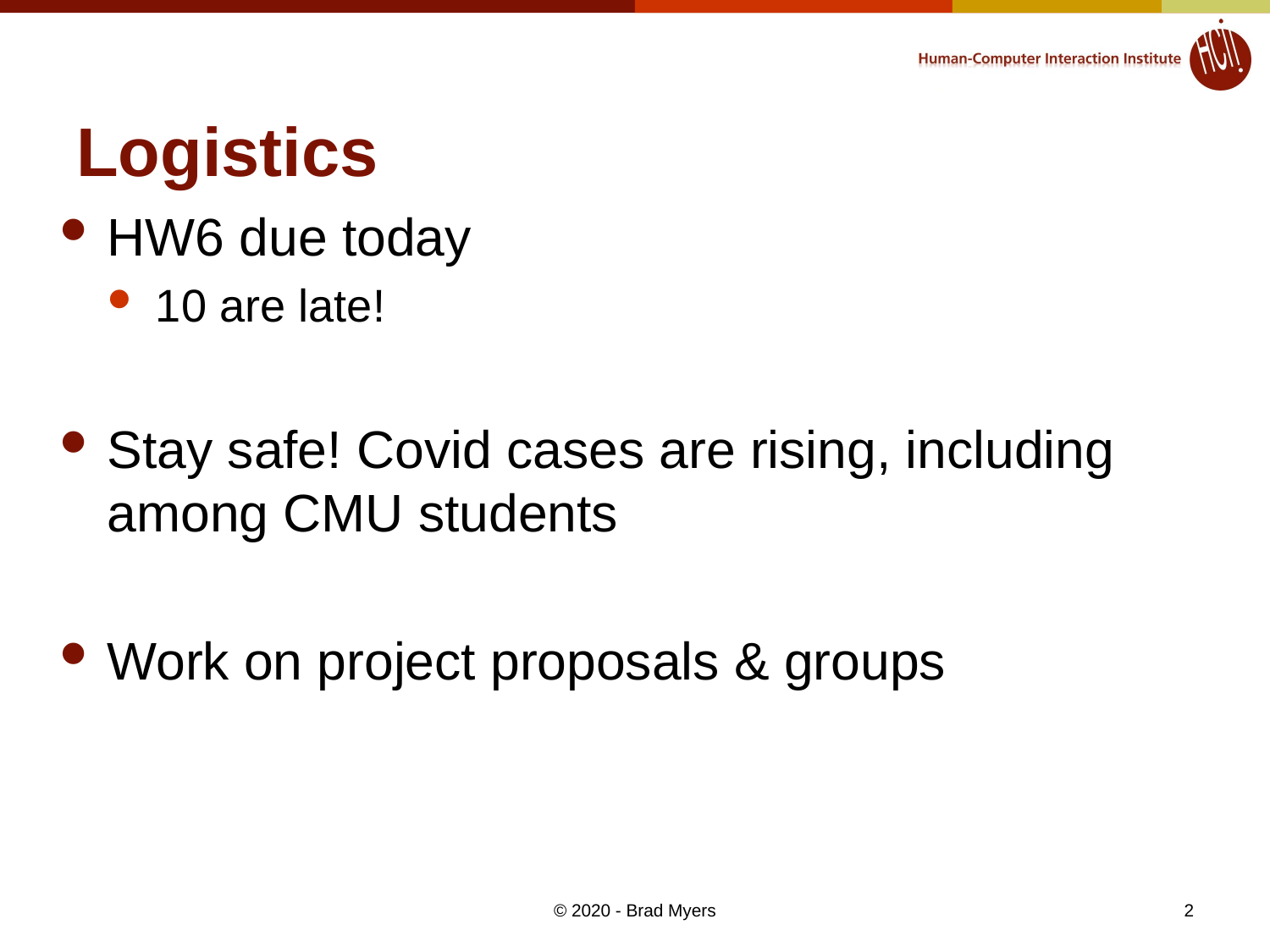

# Logistics
HW6 due today
10 are late!

Stay safe! Covid cases are rising, including among CMU students

Work on project proposals & groups
2
© 2020 - Brad Myers